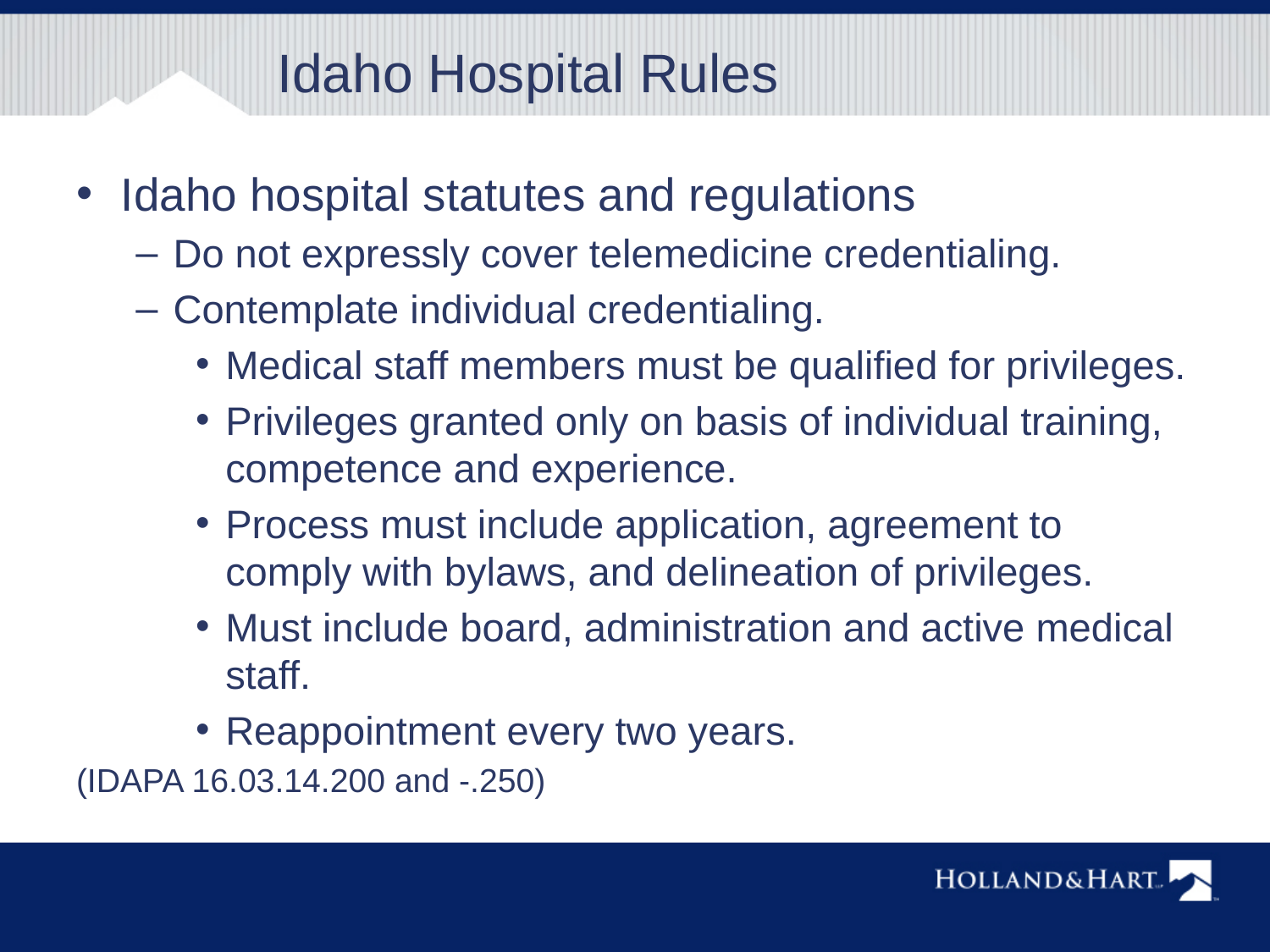

# Idaho Hospital Rules
Idaho hospital statutes and regulations
Do not expressly cover telemedicine credentialing.
Contemplate individual credentialing.
Medical staff members must be qualified for privileges.
Privileges granted only on basis of individual training, competence and experience.
Process must include application, agreement to comply with bylaws, and delineation of privileges.
Must include board, administration and active medical staff.
Reappointment every two years.
(IDAPA 16.03.14.200 and -.250)